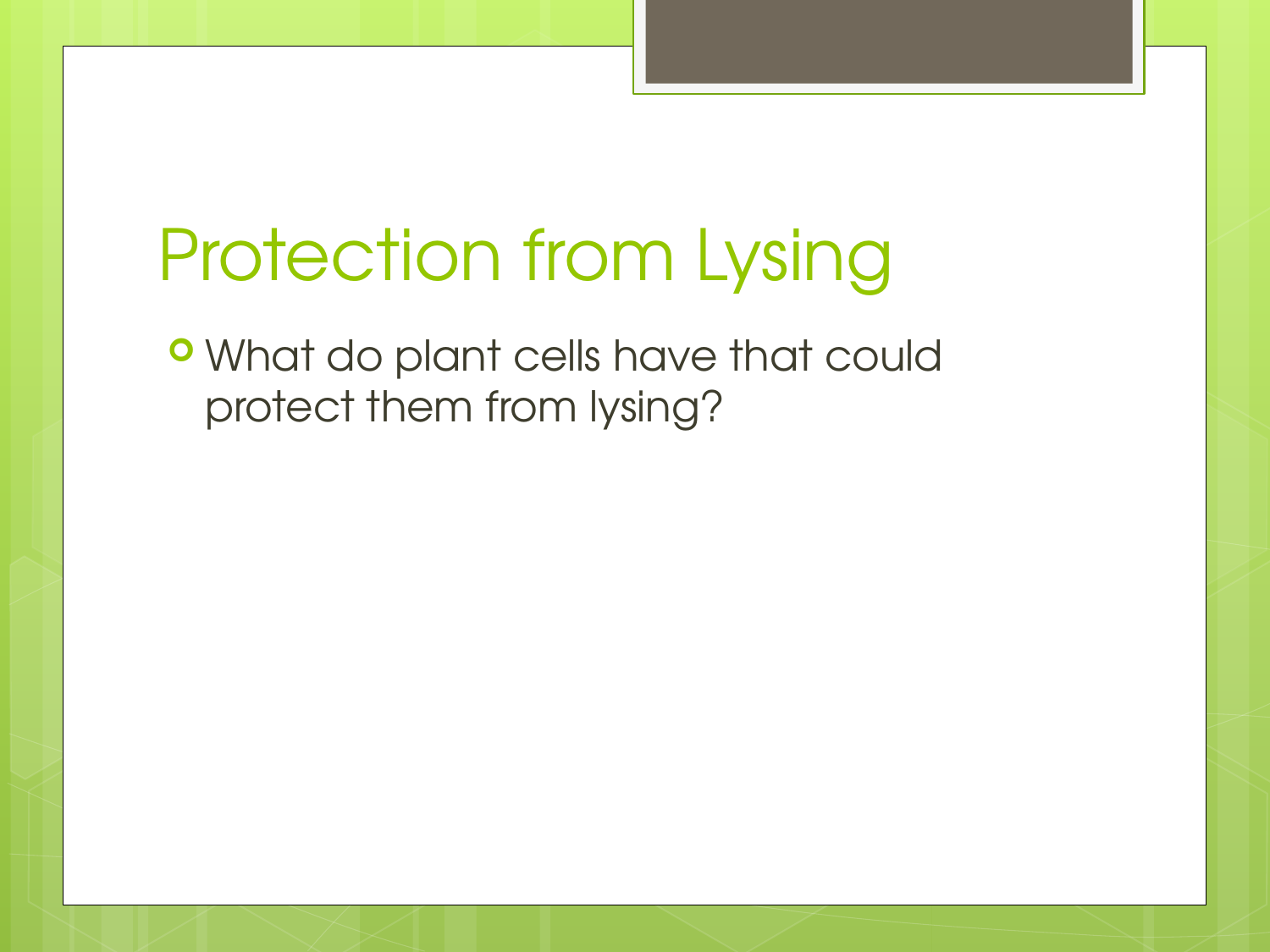

# Protection from Lysing
What do plant cells have that could protect them from lysing?